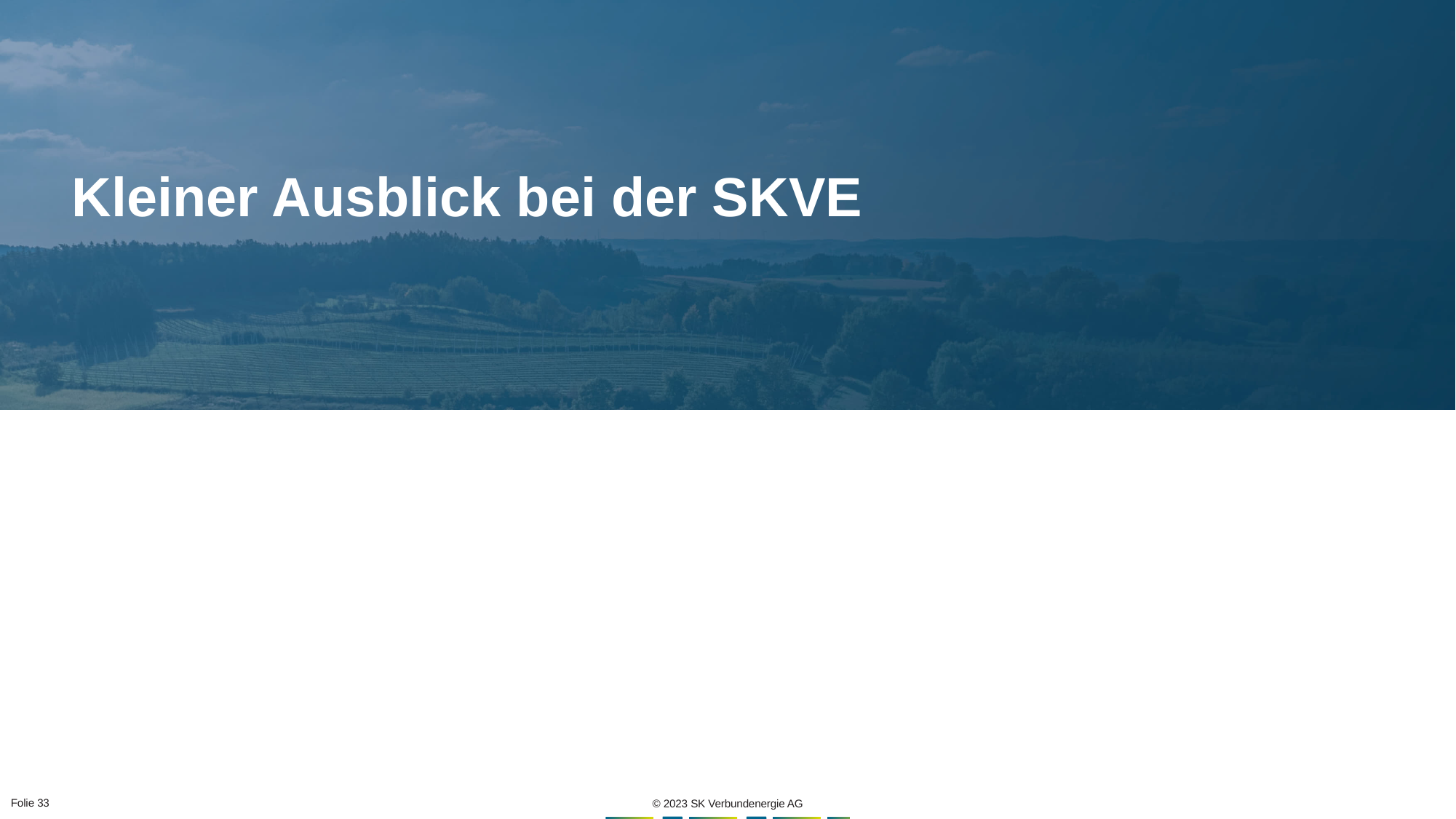

Kleiner Ausblick bei der SKVE
Folie 33